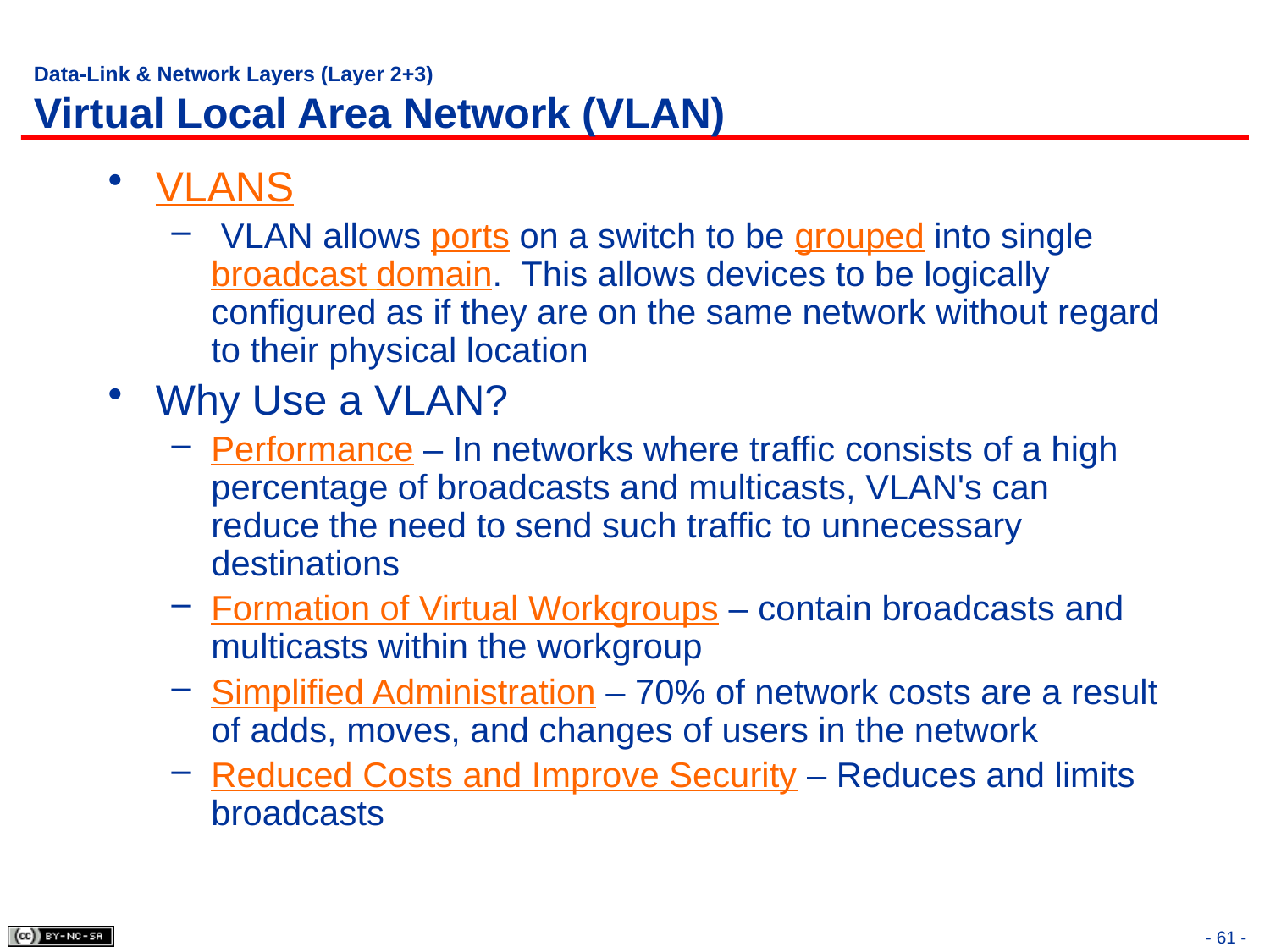

# Data-Link & Network Layers (Layer 2+3) Virtual Local Area Network (VLAN)
VLANS
 VLAN allows ports on a switch to be grouped into single broadcast domain.  This allows devices to be logically configured as if they are on the same network without regard to their physical location
Why Use a VLAN?
Performance – In networks where traffic consists of a high percentage of broadcasts and multicasts, VLAN's can reduce the need to send such traffic to unnecessary destinations
Formation of Virtual Workgroups – contain broadcasts and multicasts within the workgroup
Simplified Administration – 70% of network costs are a result of adds, moves, and changes of users in the network
Reduced Costs and Improve Security – Reduces and limits broadcasts

- 61 -